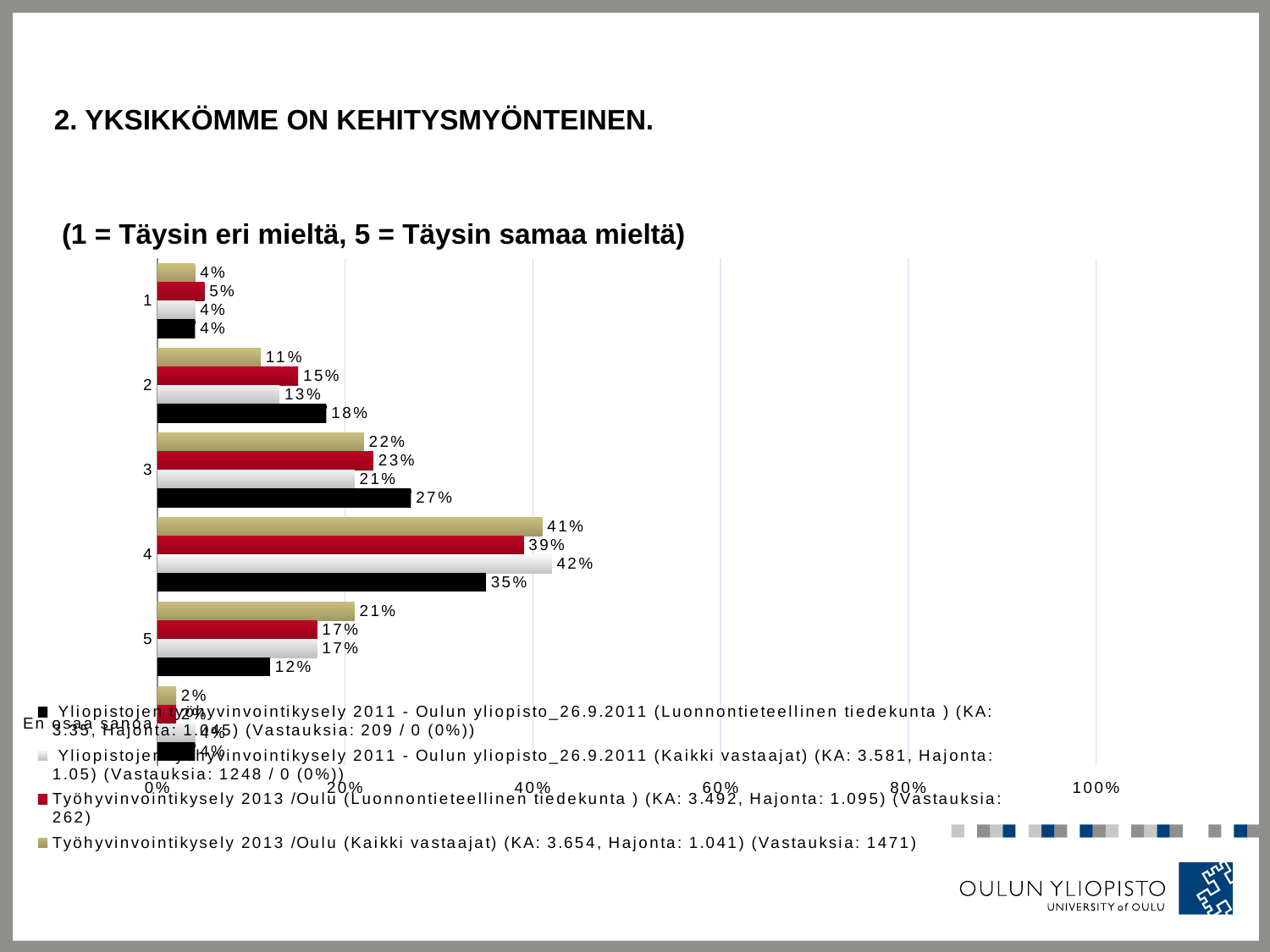

# 2. Yksikkömme on kehitysmyönteinen.
 (1 = Täysin eri mieltä, 5 = Täysin samaa mieltä)

### Chart

| Category | Työhyvinvointikysely 2013 /Oulu (Kaikki vastaajat) (KA: 3.654, Hajonta: 1.041) (Vastauksia: 1471) | Työhyvinvointikysely 2013 /Oulu (Luonnontieteellinen tiedekunta ) (KA: 3.492, Hajonta: 1.095) (Vastauksia: 262) |  Yliopistojen työhyvinvointikysely 2011 - Oulun yliopisto_26.9.2011 (Kaikki vastaajat) (KA: 3.581, Hajonta: 1.05) (Vastauksia: 1248 / 0 (0%)) |  Yliopistojen työhyvinvointikysely 2011 - Oulun yliopisto_26.9.2011 (Luonnontieteellinen tiedekunta ) (KA: 3.35, Hajonta: 1.045) (Vastauksia: 209 / 0 (0%)) |
|---|---|---|---|---|
| 1 | 0.04 | 0.05 | 0.04 | 0.04 |
| 2 | 0.11 | 0.15 | 0.13 | 0.18 |
| 3 | 0.22 | 0.23 | 0.21 | 0.27 |
| 4 | 0.41 | 0.39 | 0.42 | 0.35 |
| 5 | 0.21 | 0.17 | 0.17 | 0.12 |
| En osaa sanoa | 0.02 | 0.02 | 0.04 | 0.04 |